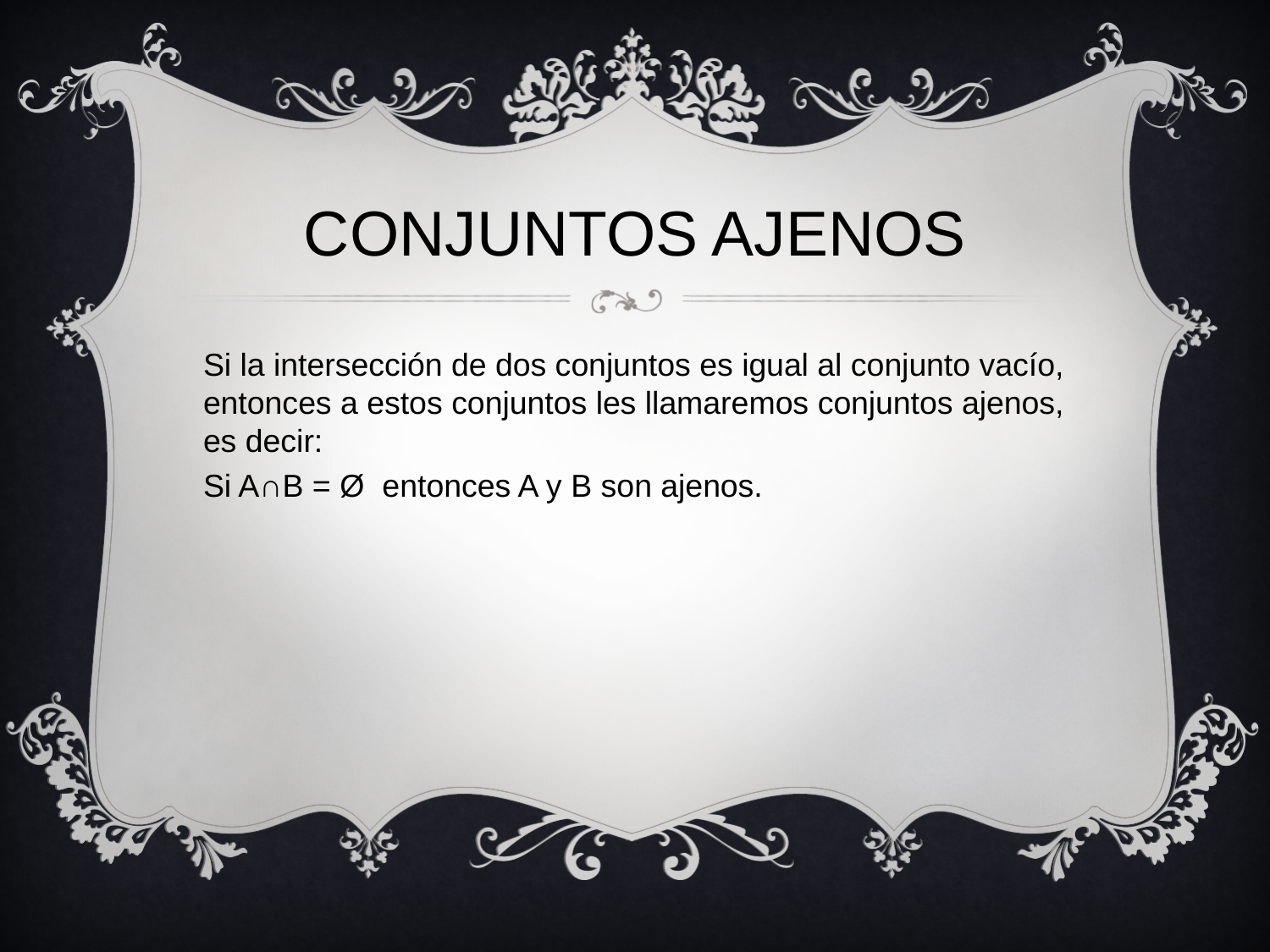

# Conjuntos ajenos
Si la intersección de dos conjuntos es igual al conjunto vacío, entonces a estos conjuntos les llamaremos conjuntos ajenos, es decir:
Si A∩B = Ø  entonces A y B son ajenos.